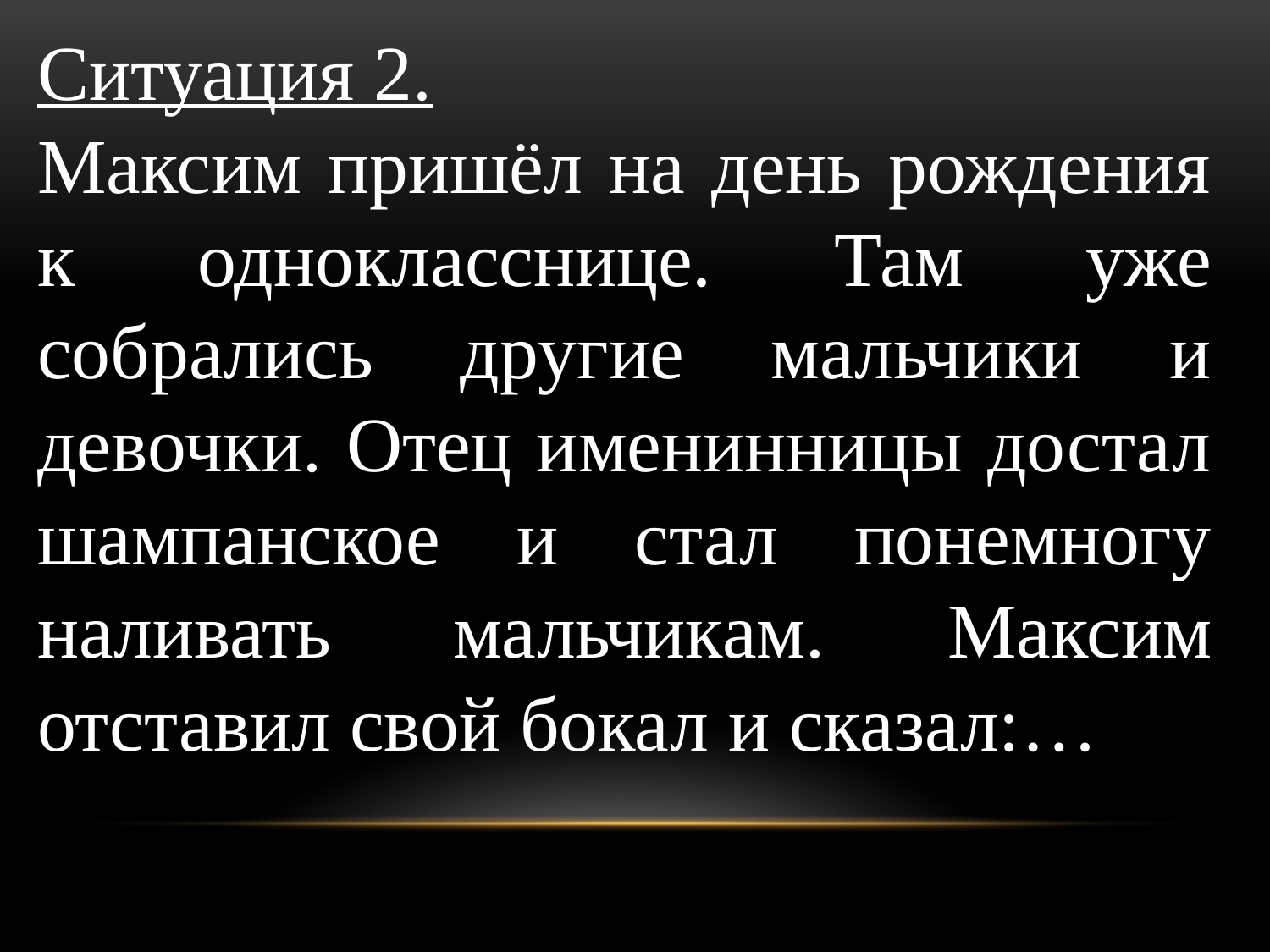

Ситуация 2.
Максим пришёл на день рождения к однокласснице. Там уже собрались другие мальчики и девочки. Отец именинницы достал шампанское и стал понемногу наливать мальчикам. Максим отставил свой бокал и сказал:…
#